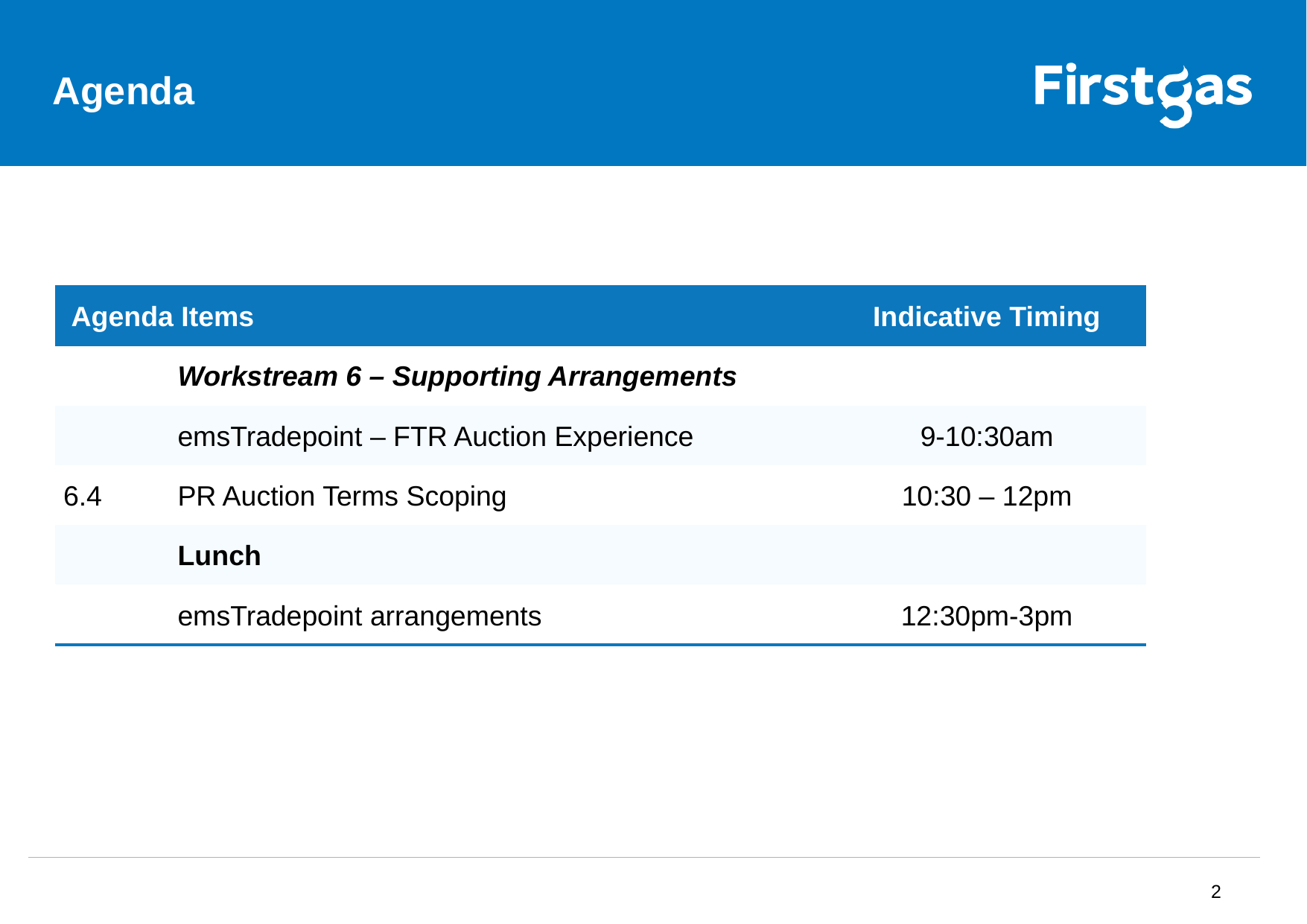

# Agenda
| Agenda Items |  | Indicative Timing |
| --- | --- | --- |
|  | Workstream 6 – Supporting Arrangements |  |
|  | emsTradepoint – FTR Auction Experience | 9-10:30am |
| 6.4 | PR Auction Terms Scoping | 10:30 – 12pm |
|  | Lunch |  |
|  | emsTradepoint arrangements | 12:30pm-3pm |